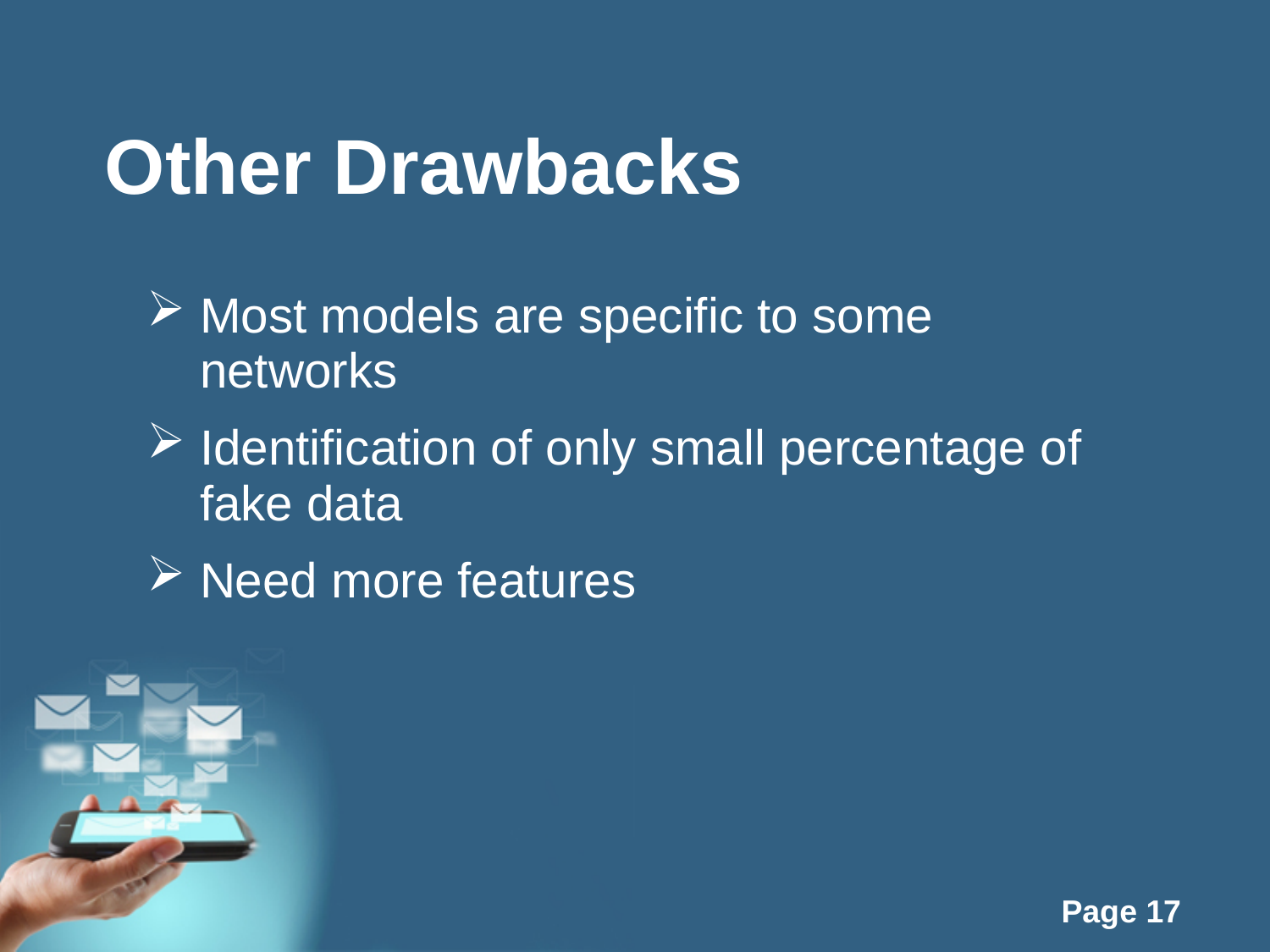

Other Drawbacks
Most models are specific to some networks
Identification of only small percentage of fake data
Need more features